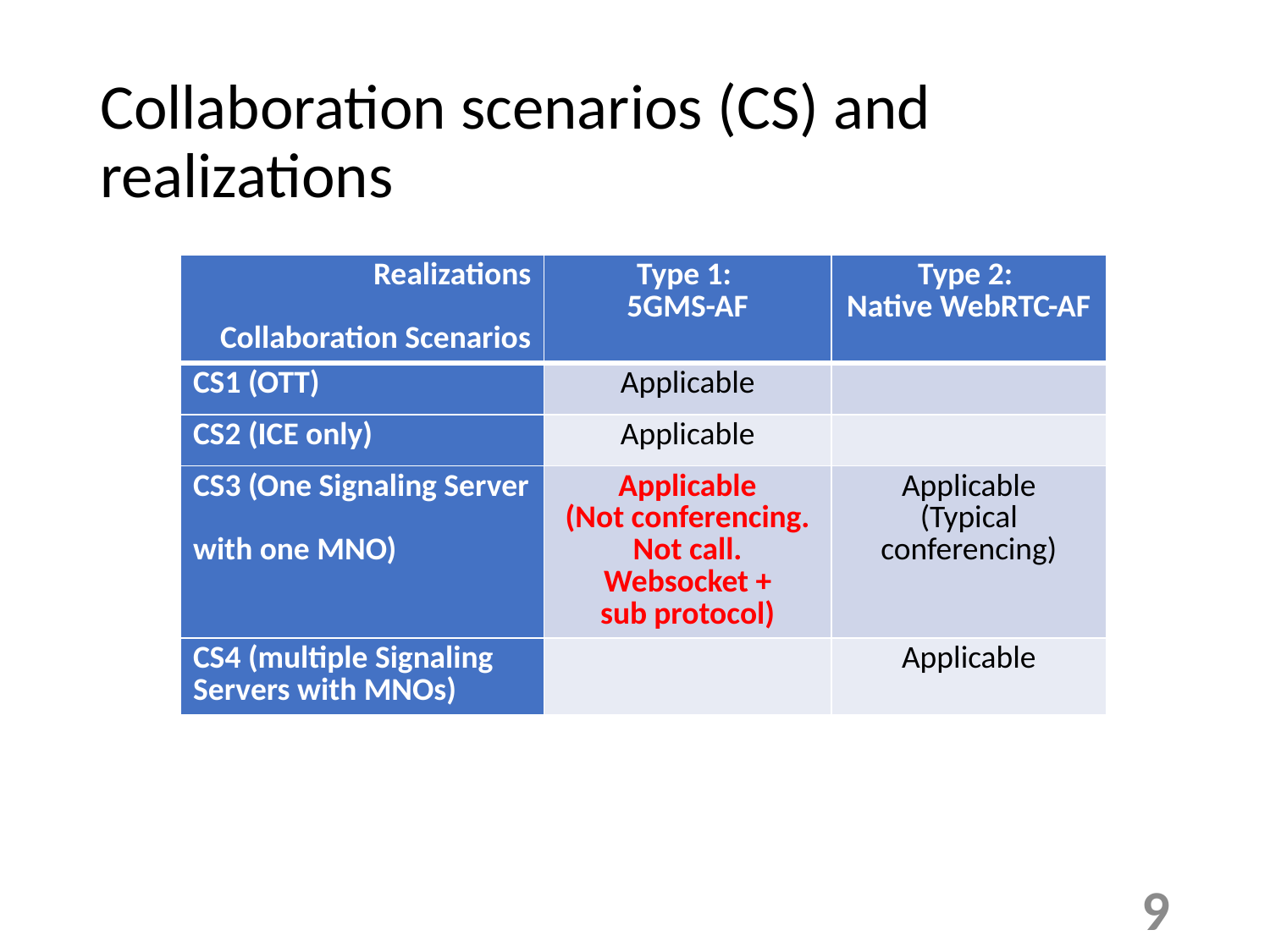

# Collaboration scenarios (CS) and realizations
| Realizations Collaboration Scenarios | Type 1: 5GMS-AF | Type 2: Native WebRTC-AF |
| --- | --- | --- |
| CS1 (OTT) | Applicable |  |
| CS2 (ICE only) | Applicable |  |
| CS3 (One Signaling Server with one MNO) | Applicable (Not conferencing. Not call. Websocket + sub protocol) | Applicable (Typical conferencing) |
| CS4 (multiple Signaling Servers with MNOs) |  | Applicable |
9